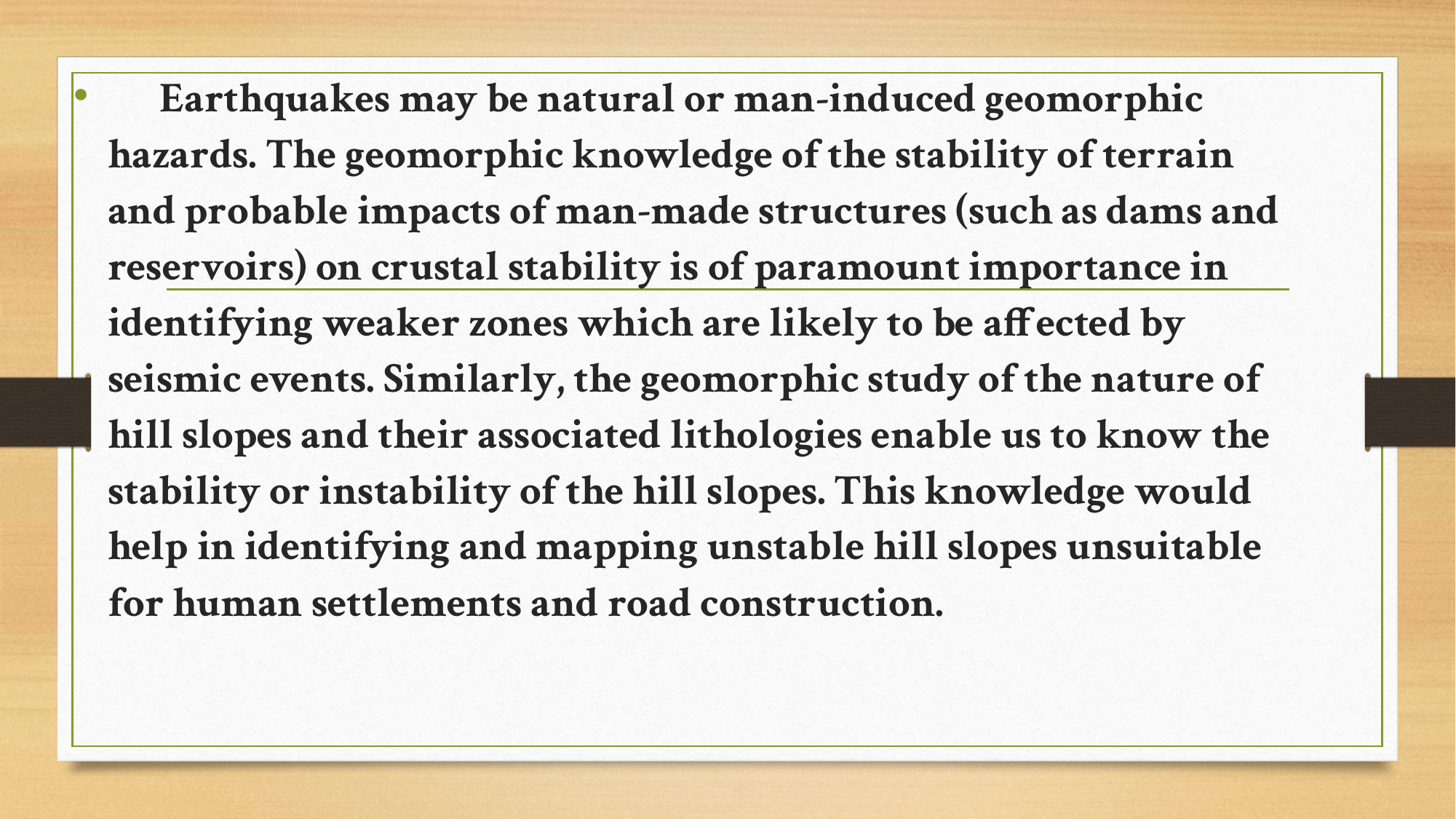

Earthquakes may be natural or man-induced geomorphic hazards. The geomorphic knowledge of the stability of terrain and probable impacts of man-made structures (such as dams and reservoirs) on crustal stability is of paramount importance in identifying weaker zones which are likely to be affected by seismic events. Similarly, the geomorphic study of the nature of hill slopes and their associated lithologies enable us to know the stability or instability of the hill slopes. This knowledge would help in identifying and mapping unstable hill slopes unsuitable for human settlements and road construction.